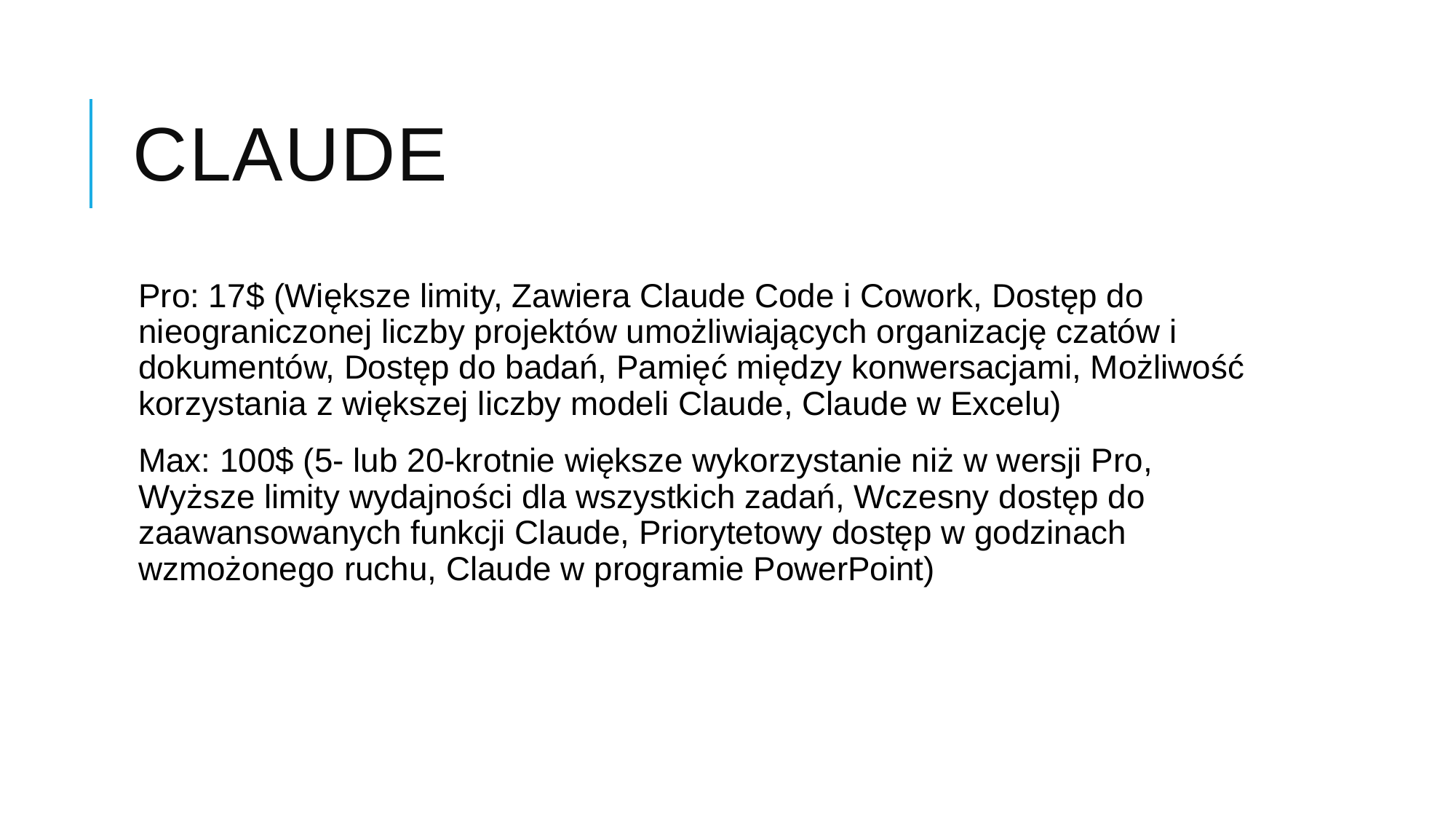

# Claude
Pro: 17$ (Większe limity, Zawiera Claude Code i Cowork, Dostęp do nieograniczonej liczby projektów umożliwiających organizację czatów i dokumentów, Dostęp do badań, Pamięć między konwersacjami, Możliwość korzystania z większej liczby modeli Claude, Claude w Excelu)
Max: 100$ (5- lub 20-krotnie większe wykorzystanie niż w wersji Pro, Wyższe limity wydajności dla wszystkich zadań, Wczesny dostęp do zaawansowanych funkcji Claude, Priorytetowy dostęp w godzinach wzmożonego ruchu, Claude w programie PowerPoint)